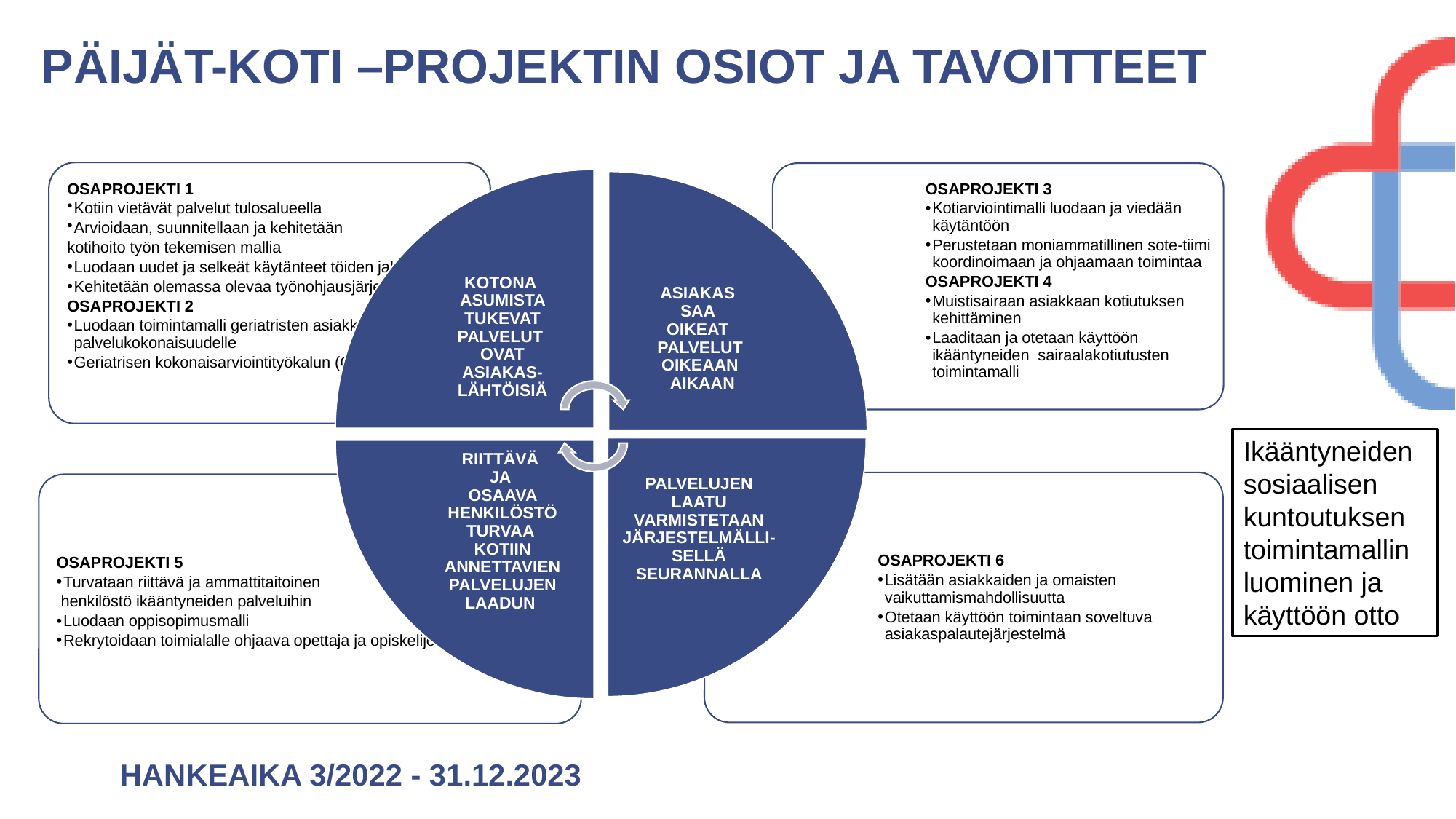

# PÄIJÄT-KOTI –PROJEKTIN OSIOT JA TAVOITTEET
OSAPROJEKTI 6
Lisätään asiakkaiden ja omaisten vaikuttamismahdollisuutta
Otetaan käyttöön toimintaan soveltuva asiakaspalautejärjestelmä
OSAPROJEKTI 5
Turvataan riittävä ja ammattitaitoinen
 henkilöstö ikääntyneiden palveluihin
Luodaan oppisopimusmalli
Rekrytoidaan toimialalle ohjaava opettaja ja opiskelijoiden koordinaattori

OSAPROJEKTI 3
Kotiarviointimalli luodaan ja viedään käytäntöön
Perustetaan moniammatillinen sote-tiimi koordinoimaan ja ohjaamaan toimintaa
OSAPROJEKTI 4
Muistisairaan asiakkaan kotiutuksen kehittäminen
Laaditaan ja otetaan käyttöön ikääntyneiden  sairaalakotiutusten toimintamalli

OSAPROJEKTI 1
Kotiin vietävät palvelut tulosalueella
Arvioidaan, suunnitellaan ja kehitetään
kotihoito työn tekemisen mallia
Luodaan uudet ja selkeät käytänteet töiden jakamiselle
Kehitetään olemassa olevaa työnohjausjärjestelmää
OSAPROJEKTI 2
Luodaan toimintamalli geriatristen asiakkaiden palvelukokonaisuudelle
Geriatrisen kokonaisarviointityökalun (CGA) käyttöönotto

KOTONA
ASUMISTA TUKEVAT PALVELUT
OVAT
ASIAKAS-LÄHTÖISIÄ
ASIAKAS
SAA
OIKEAT
PALVELUT OIKEAAN
 AIKAAN
PALVELUJEN LAATU VARMISTETAAN JÄRJESTELMÄLLI-SELLÄ SEURANNALLA
RIITTÄVÄ
JA
OSAAVA HENKILÖSTÖ TURVAA
KOTIIN ANNETTAVIEN PALVELUJEN LAADUN
Ikääntyneiden sosiaalisen kuntoutuksen toimintamallin luominen ja käyttöön otto
HANKEAIKA 3/2022 - 31.12.2023